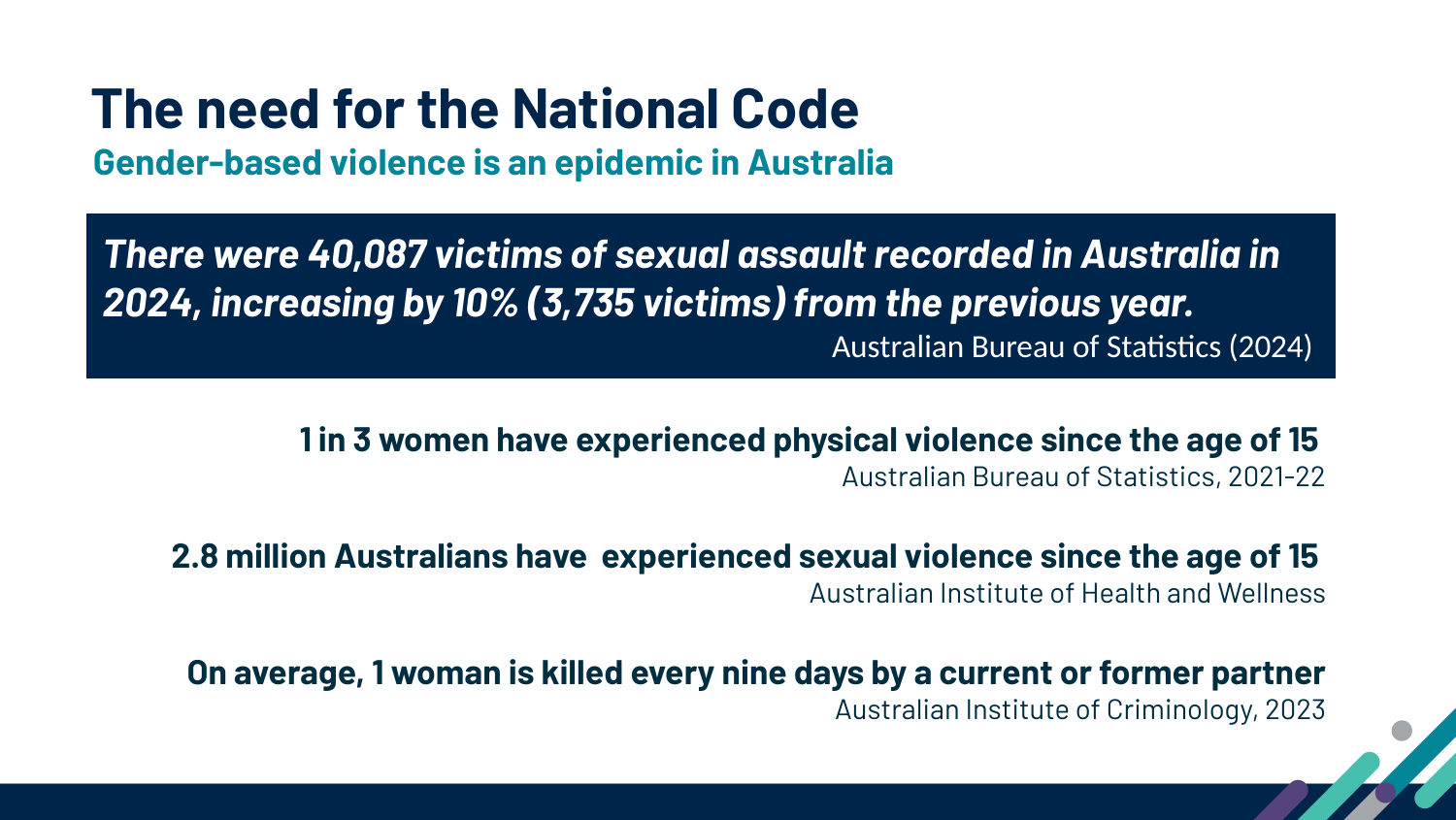

6
The need for the National Code
Gender-based violence is an epidemic in Australia
There were 40,087 victims of sexual assault recorded in Australia in 2024, increasing by 10% (3,735 victims) from the previous year.
Australian Bureau of Statistics (2024)
1 in 3 women have experienced physical violence since the age of 15
Australian Bureau of Statistics, 2021-22
2.8 million Australians have  experienced sexual violence since the age of 15  Australian Institute of Health and Wellness
On average, 1 woman is killed every nine days by a current or former partner Australian Institute of Criminology, 2023